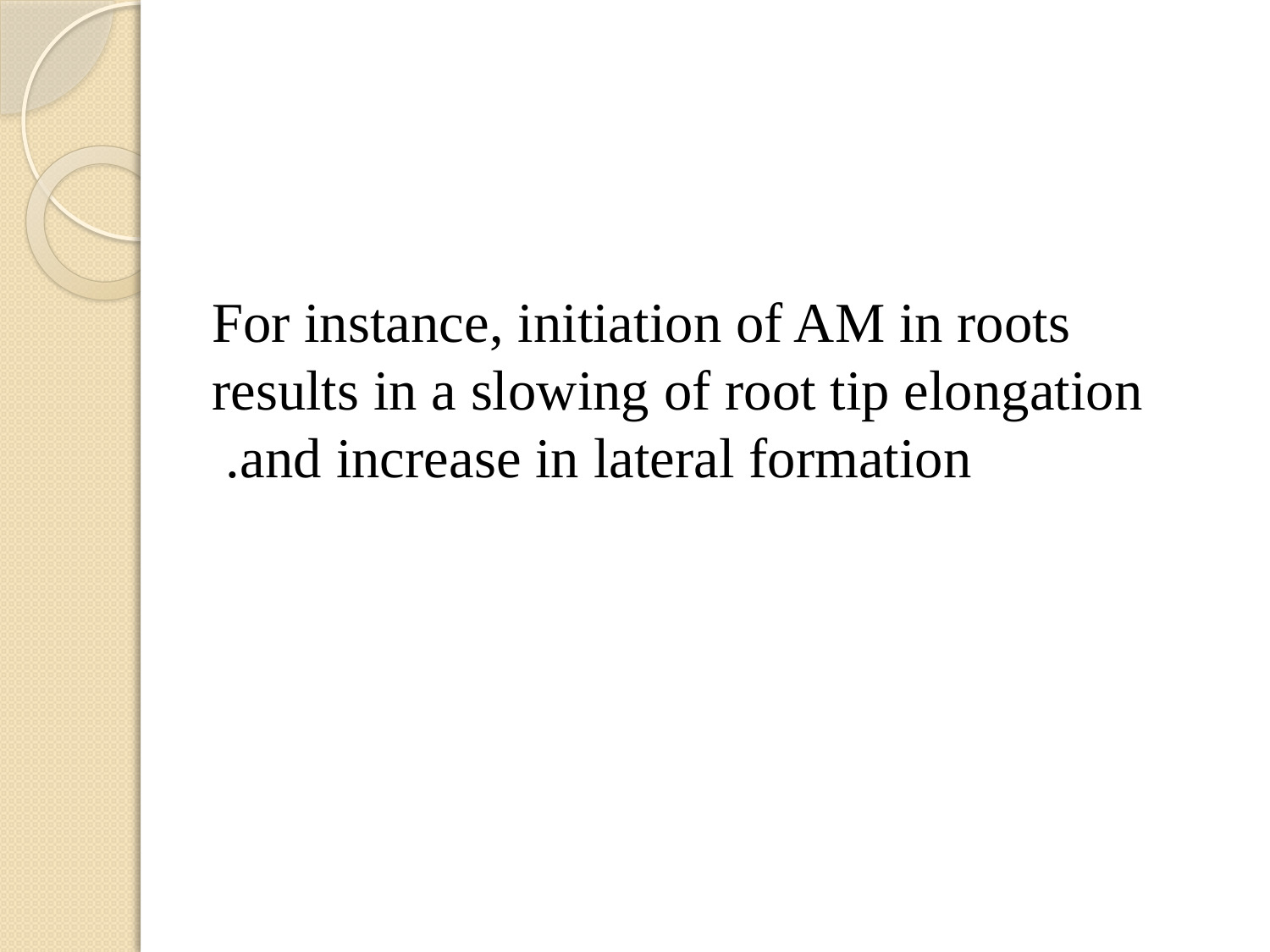

#

 For instance, initiation of AM in roots results in a slowing of root tip elongation and increase in lateral formation.